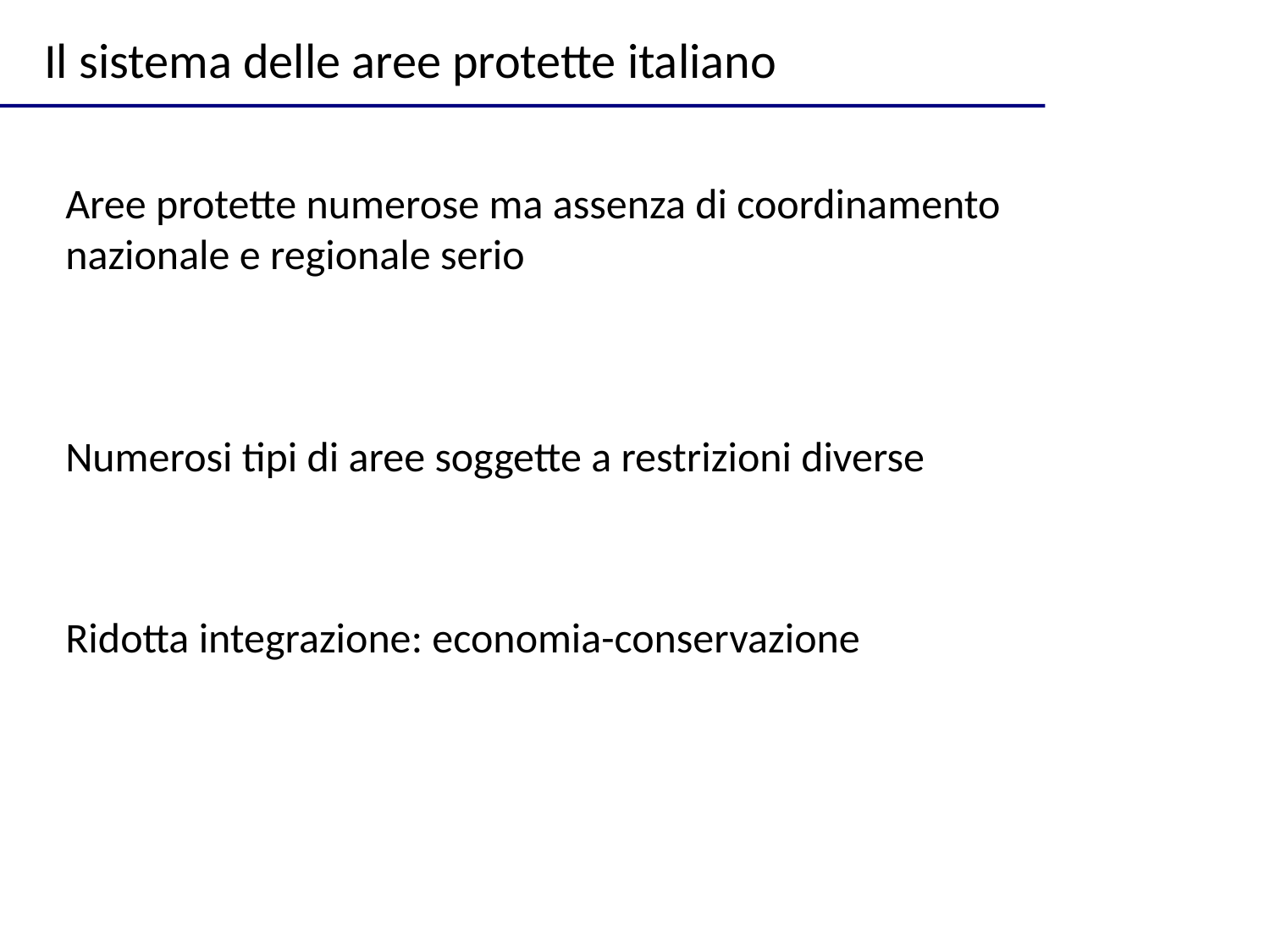

Il sistema delle aree protette italiano

Aree protette numerose ma assenza di coordinamento nazionale e regionale serio
Numerosi tipi di aree soggette a restrizioni diverse
Ridotta integrazione: economia-conservazione